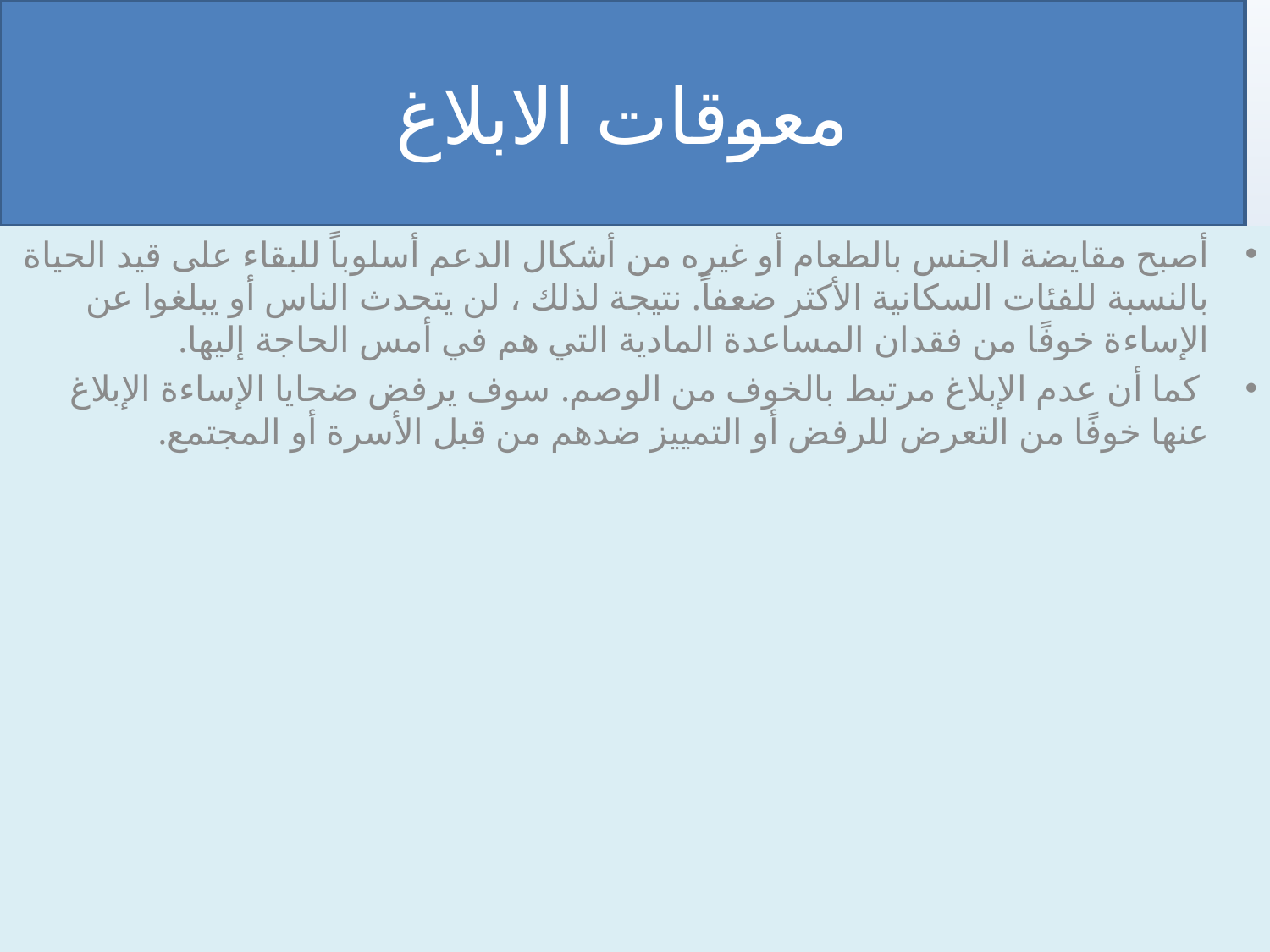

# معوقات الابلاغ
أصبح مقايضة الجنس بالطعام أو غيره من أشكال الدعم أسلوباً للبقاء على قيد الحياة بالنسبة للفئات السكانية الأكثر ضعفاً. نتيجة لذلك ، لن يتحدث الناس أو يبلغوا عن الإساءة خوفًا من فقدان المساعدة المادية التي هم في أمس الحاجة إليها.
 كما أن عدم الإبلاغ مرتبط بالخوف من الوصم. سوف يرفض ضحايا الإساءة الإبلاغ عنها خوفًا من التعرض للرفض أو التمييز ضدهم من قبل الأسرة أو المجتمع.